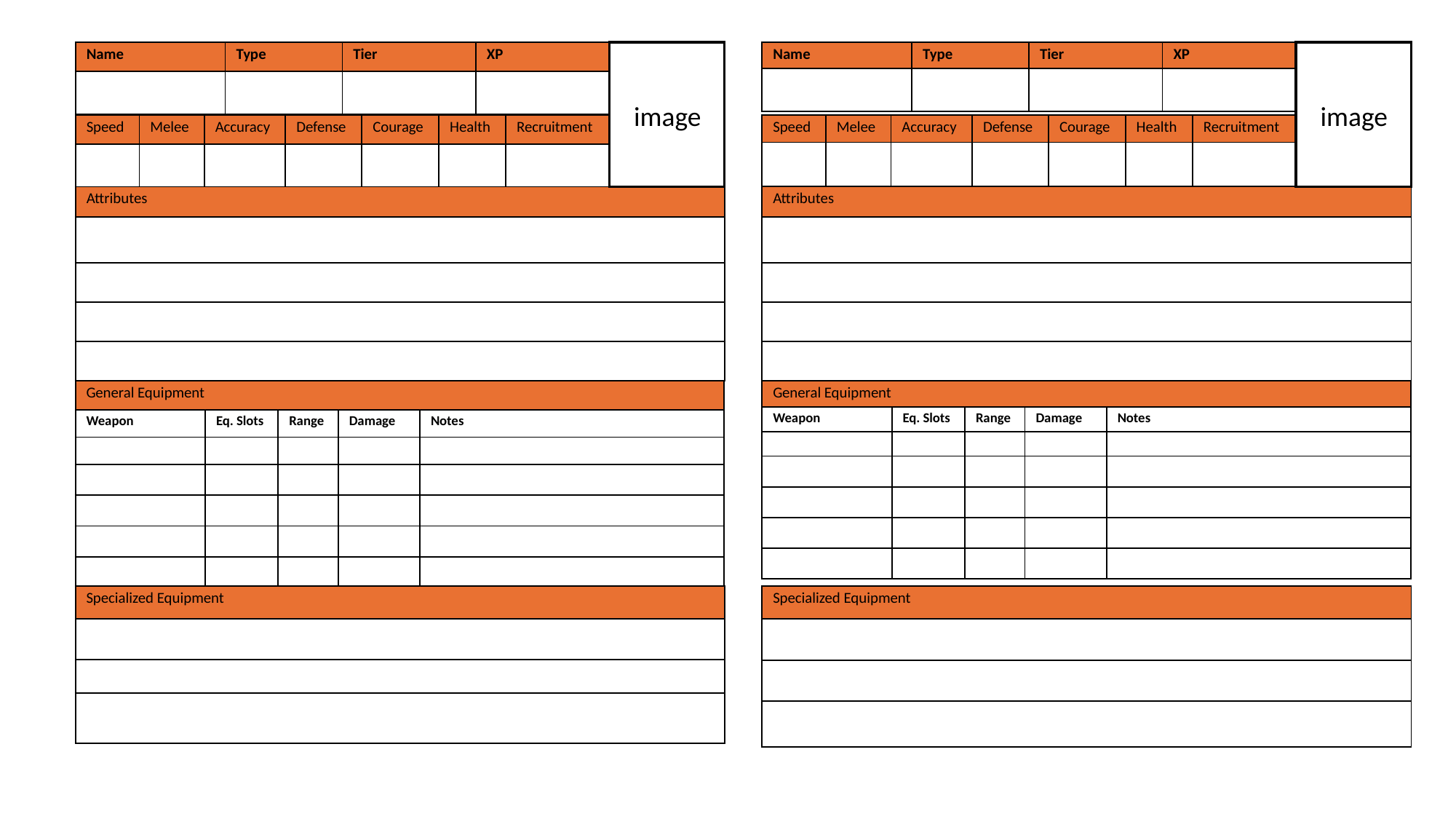

| Name | Type | Tier | XP |
| --- | --- | --- | --- |
|  |  |  |  |

| Name | Type | Tier | XP |
| --- | --- | --- | --- |
|  |  |  |  |

image
image
| Speed | Melee | Accuracy | Defense | Courage | Health | Recruitment |
| --- | --- | --- | --- | --- | --- | --- |
|  |  |  |  |  |  |  |
| Speed | Melee | Accuracy | Defense | Courage | Health | Recruitment |
| --- | --- | --- | --- | --- | --- | --- |
|  |  |  |  |  |  |  |
| Attributes |
| --- |
|  |
|  |
|  |
|  |
| Attributes |
| --- |
|  |
|  |
|  |
|  |
| General Equipment |  |  |  |  |
| --- | --- | --- | --- | --- |
| Weapon | Eq. Slots | Range | Damage | Notes |
|  |  |  |  |  |
|  |  |  |  |  |
|  |  |  |  |  |
|  |  |  |  |  |
|  |  |  |  |  |
| General Equipment |  |  |  |  |
| --- | --- | --- | --- | --- |
| Weapon | Eq. Slots | Range | Damage | Notes |
|  |  |  |  |  |
|  |  |  |  |  |
|  |  |  |  |  |
|  |  |  |  |  |
|  |  |  |  |  |
| Specialized Equipment |
| --- |
|  |
|  |
|  |
| Specialized Equipment |
| --- |
|  |
|  |
|  |